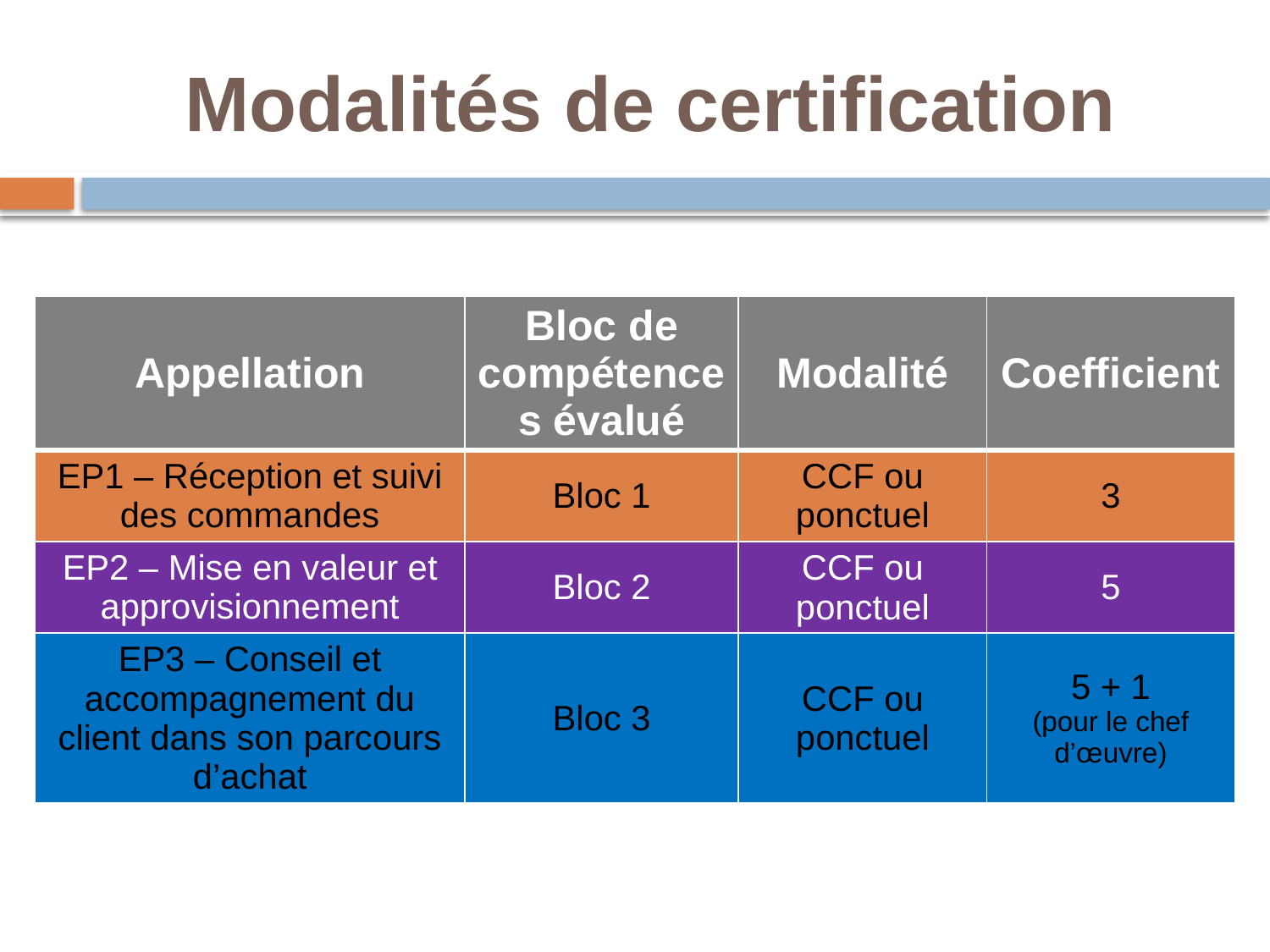

# Modalités de certification
| Appellation | Bloc de compétences évalué | Modalité | Coefficient |
| --- | --- | --- | --- |
| EP1 – Réception et suivi des commandes | Bloc 1 | CCF ou ponctuel | 3 |
| EP2 – Mise en valeur et approvisionnement | Bloc 2 | CCF ou ponctuel | 5 |
| EP3 – Conseil et accompagnement du client dans son parcours d’achat | Bloc 3 | CCF ou ponctuel | 5 + 1 (pour le chef d’œuvre) |